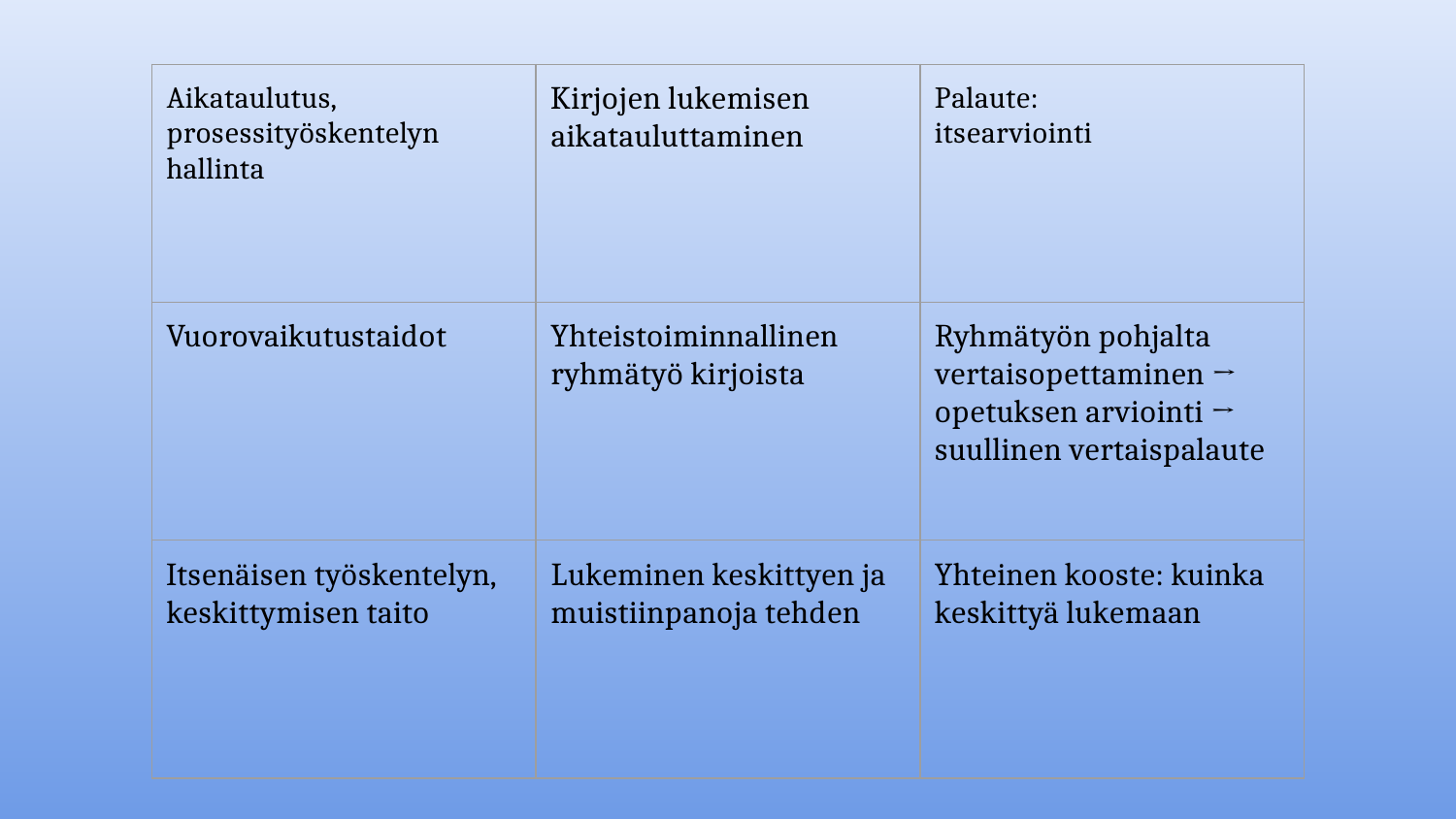

| Aikataulutus, prosessityöskentelyn hallinta | Kirjojen lukemisen aikatauluttaminen | Palaute: itsearviointi |
| --- | --- | --- |
| Vuorovaikutustaidot | Yhteistoiminnallinen ryhmätyö kirjoista | Ryhmätyön pohjalta vertaisopettaminen → opetuksen arviointi → suullinen vertaispalaute |
| Itsenäisen työskentelyn, keskittymisen taito | Lukeminen keskittyen ja muistiinpanoja tehden | Yhteinen kooste: kuinka keskittyä lukemaan |